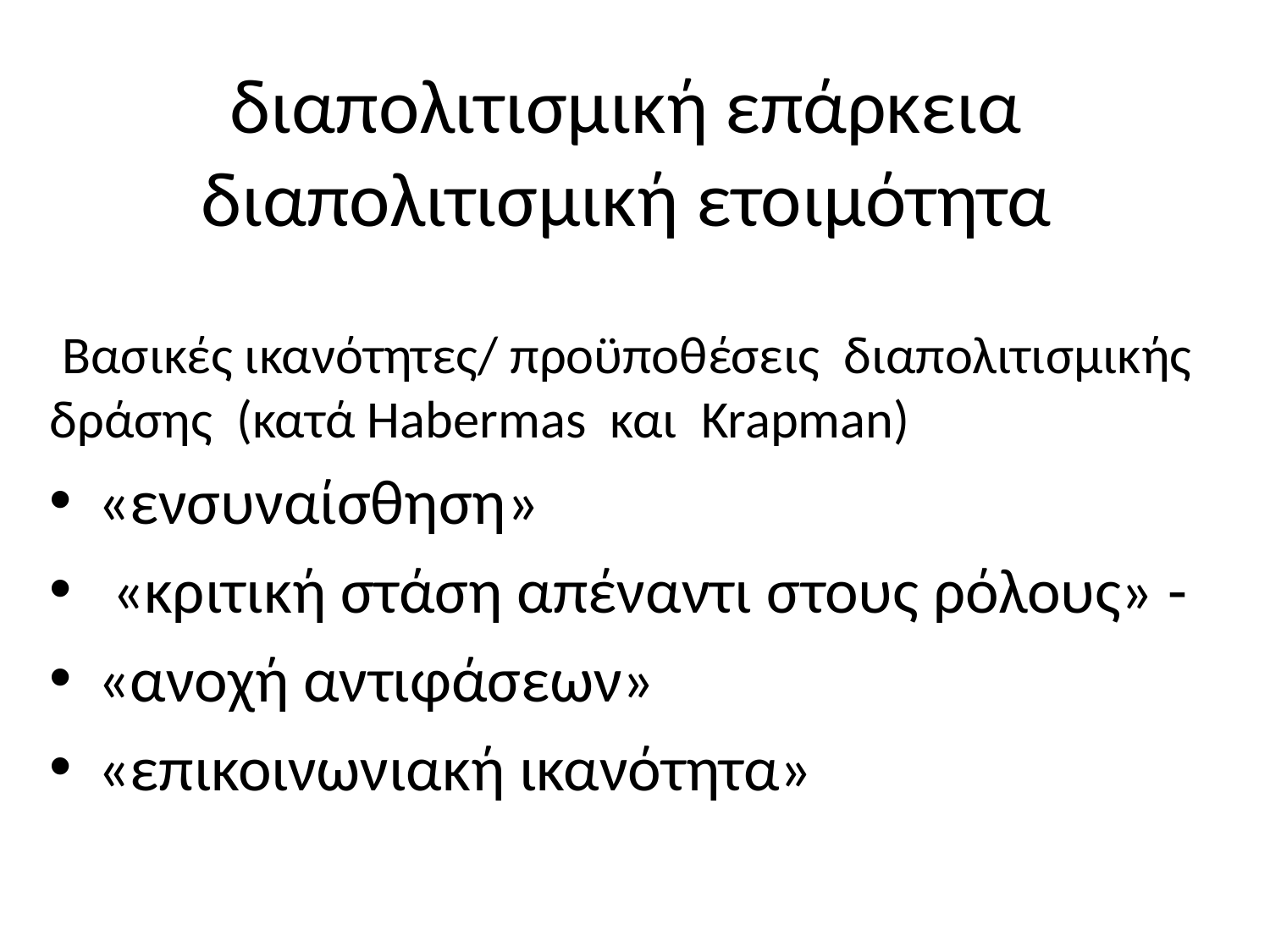

# διαπολιτισμική επάρκεια διαπολιτισμική ετοιμότητα
 Βασικές ικανότητες/ προϋποθέσεις  διαπολιτισμικής δράσης  (κατά Habermas  και  Krapman)
«ενσυναίσθηση»
 «κριτική στάση απέναντι στους ρόλους» -
«ανοχή αντιφάσεων»
«επικοινωνιακή ικανότητα»